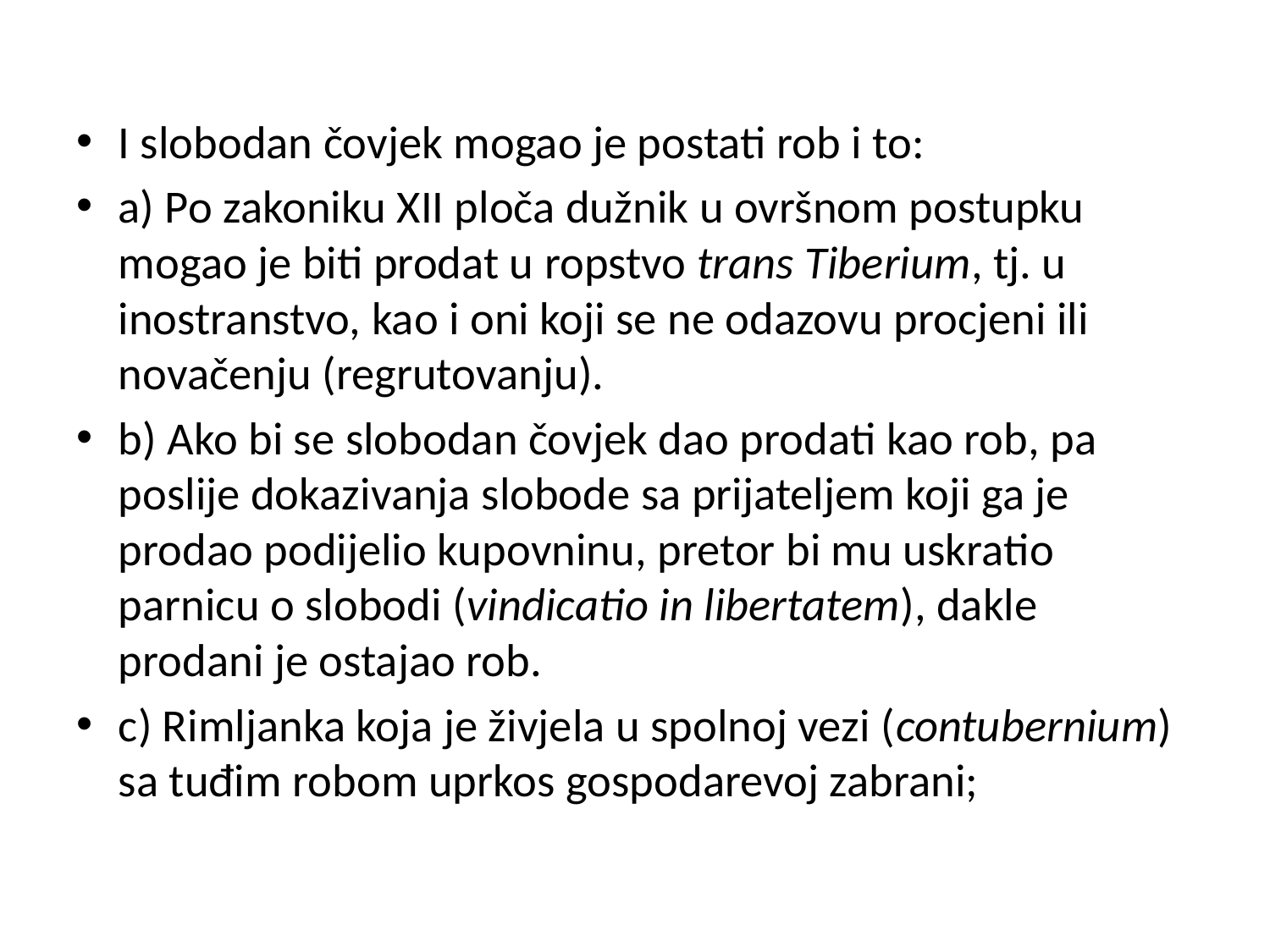

I slobodan čovjek mogao je postati rob i to:
a) Po zakoniku XII ploča dužnik u ovršnom postupku mogao je biti prodat u ropstvo trans Tiberium, tj. u inostranstvo, kao i oni koji se ne odazovu procjeni ili novačenju (regrutovanju).
b) Ako bi se slobodan čovjek dao prodati kao rob, pa poslije dokazivanja slobode sa prijateljem koji ga je prodao podijelio kupovninu, pretor bi mu uskratio parnicu o slobodi (vindicatio in libertatem), dakle prodani je ostajao rob.
c) Rimljanka koja je živjela u spolnoj vezi (contubernium) sa tuđim robom uprkos gospodarevoj zabrani;